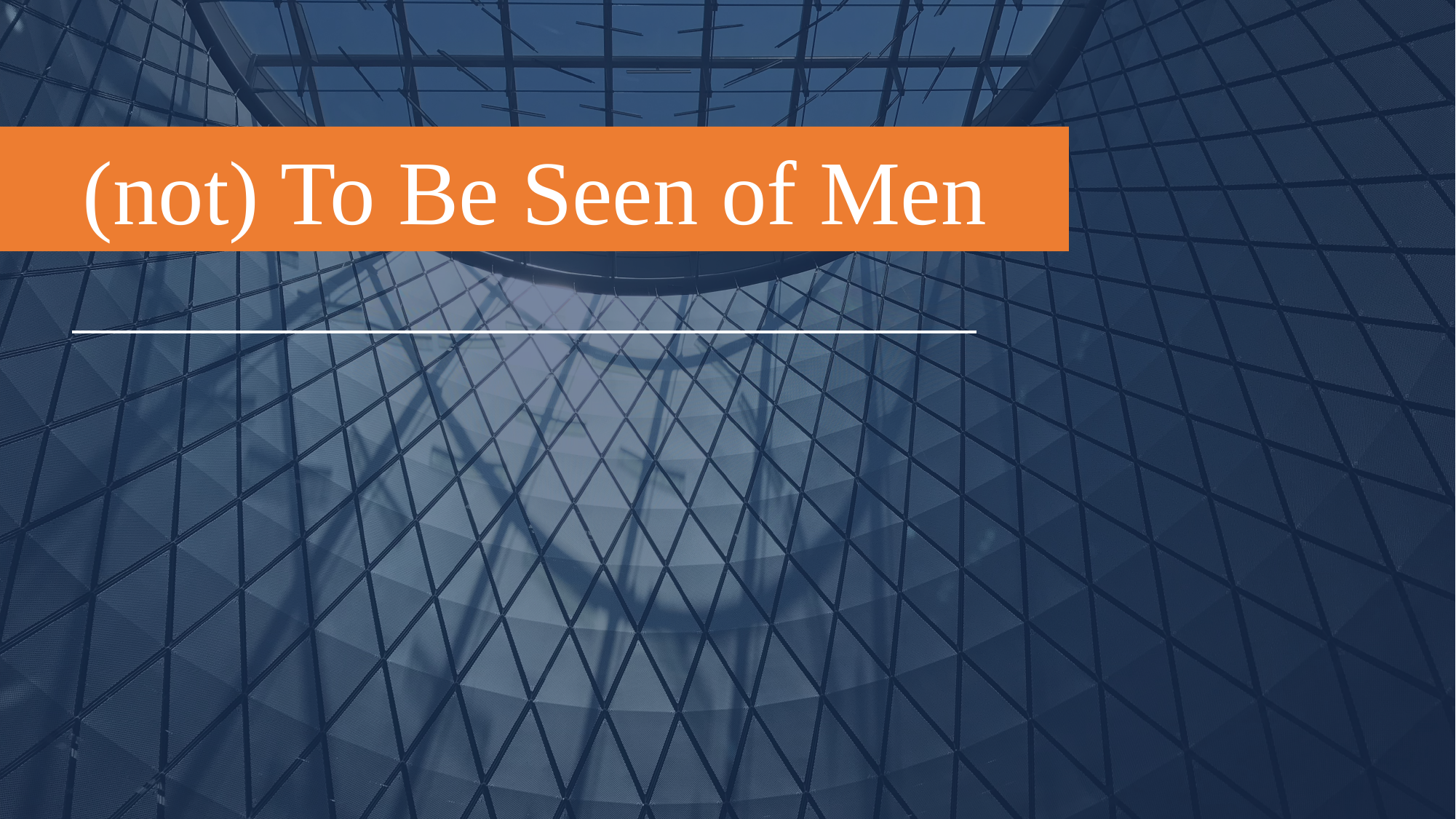

# (not) To Be Seen of Men